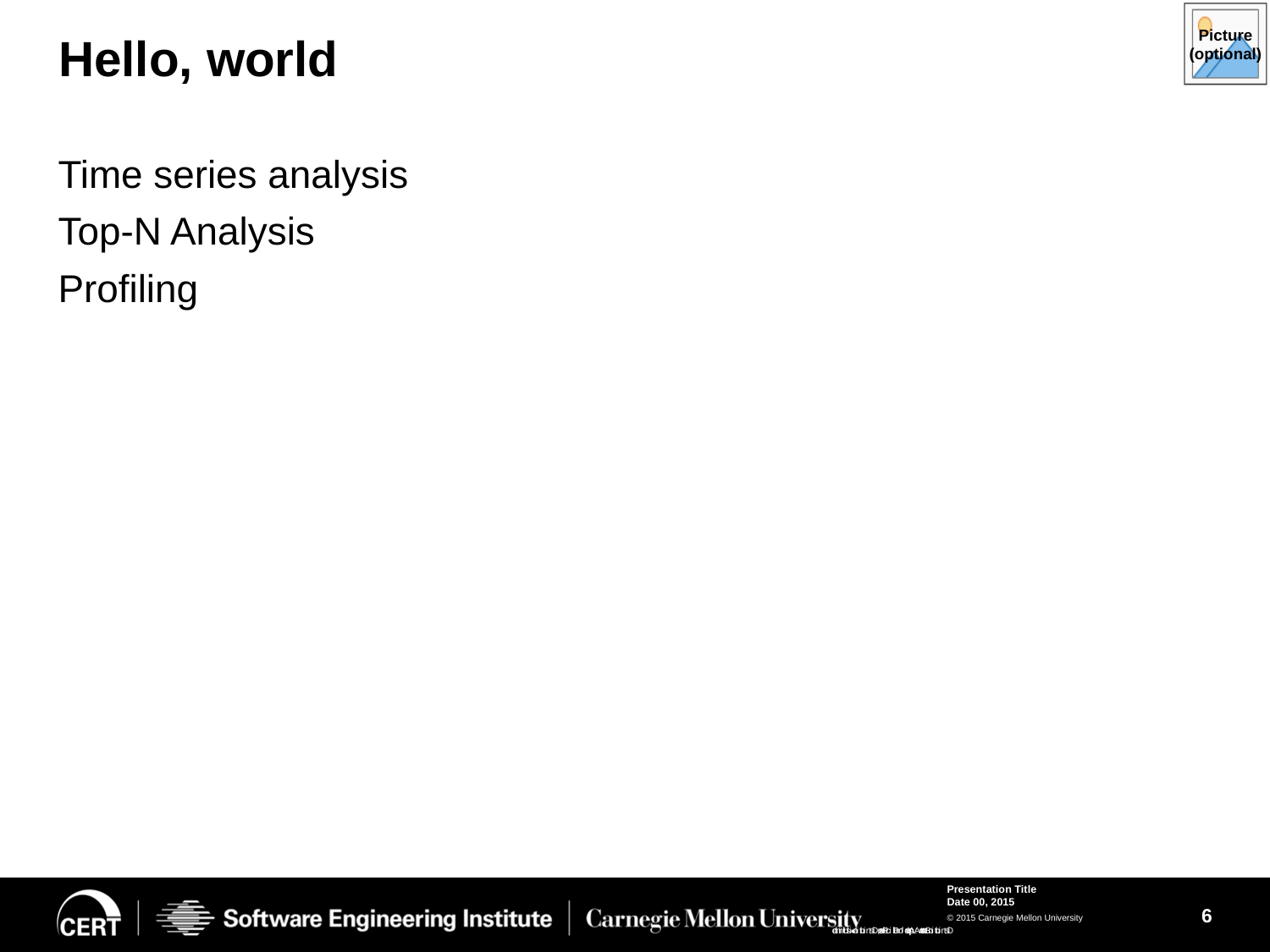

# Hello, world
Time series analysis
Top-N Analysis
Profiling